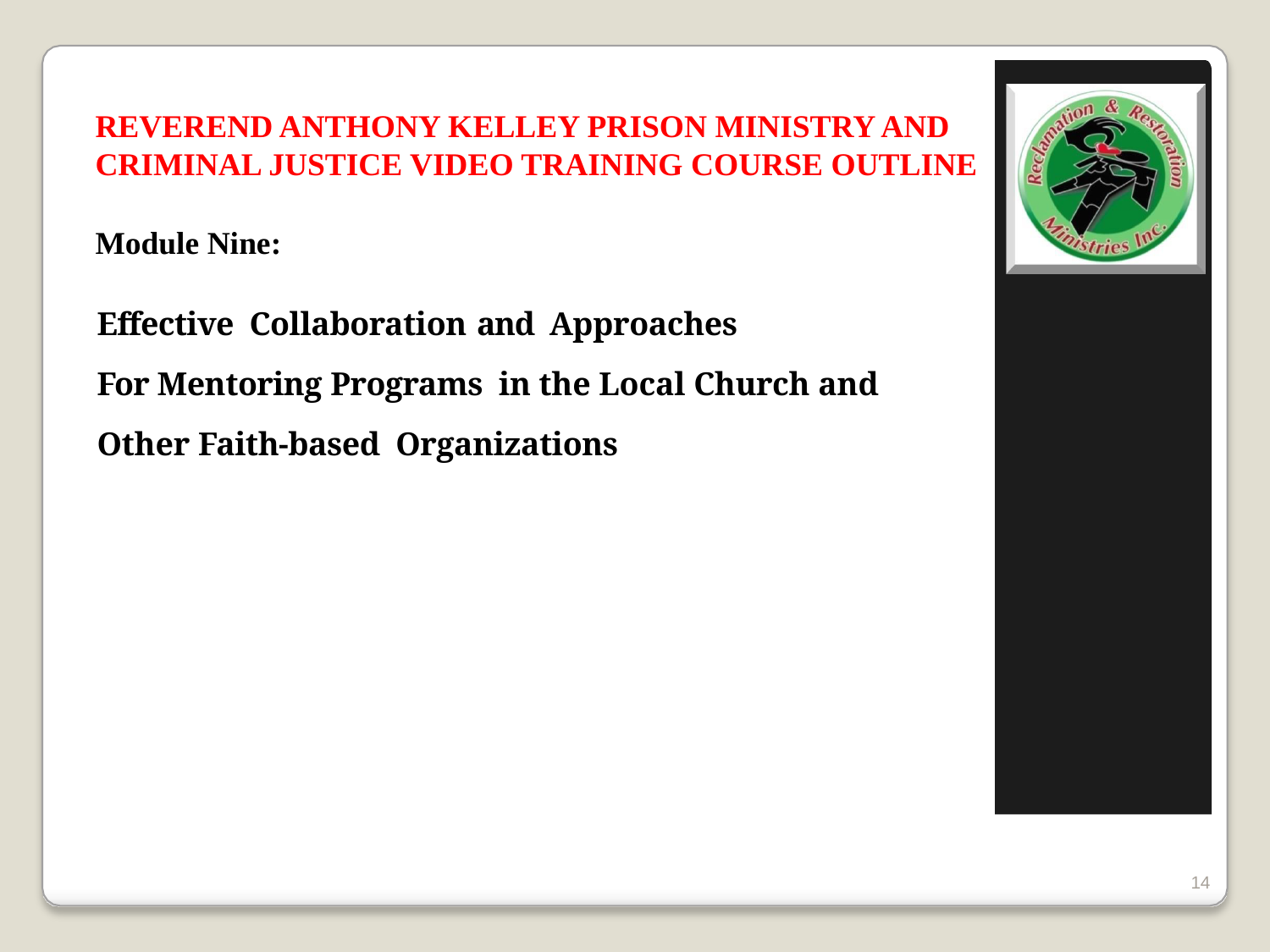

# REVEREND ANTHONY KELLEY PRISON MINISTRY AND CRIMINAL JUSTICE VIDEO TRAINING COURSE OUTLINE

Module Nine:

Effective  Collaboration  and  Approaches
For Mentoring Programs  in the Local Church and
Other Faith-based  Organizations

14